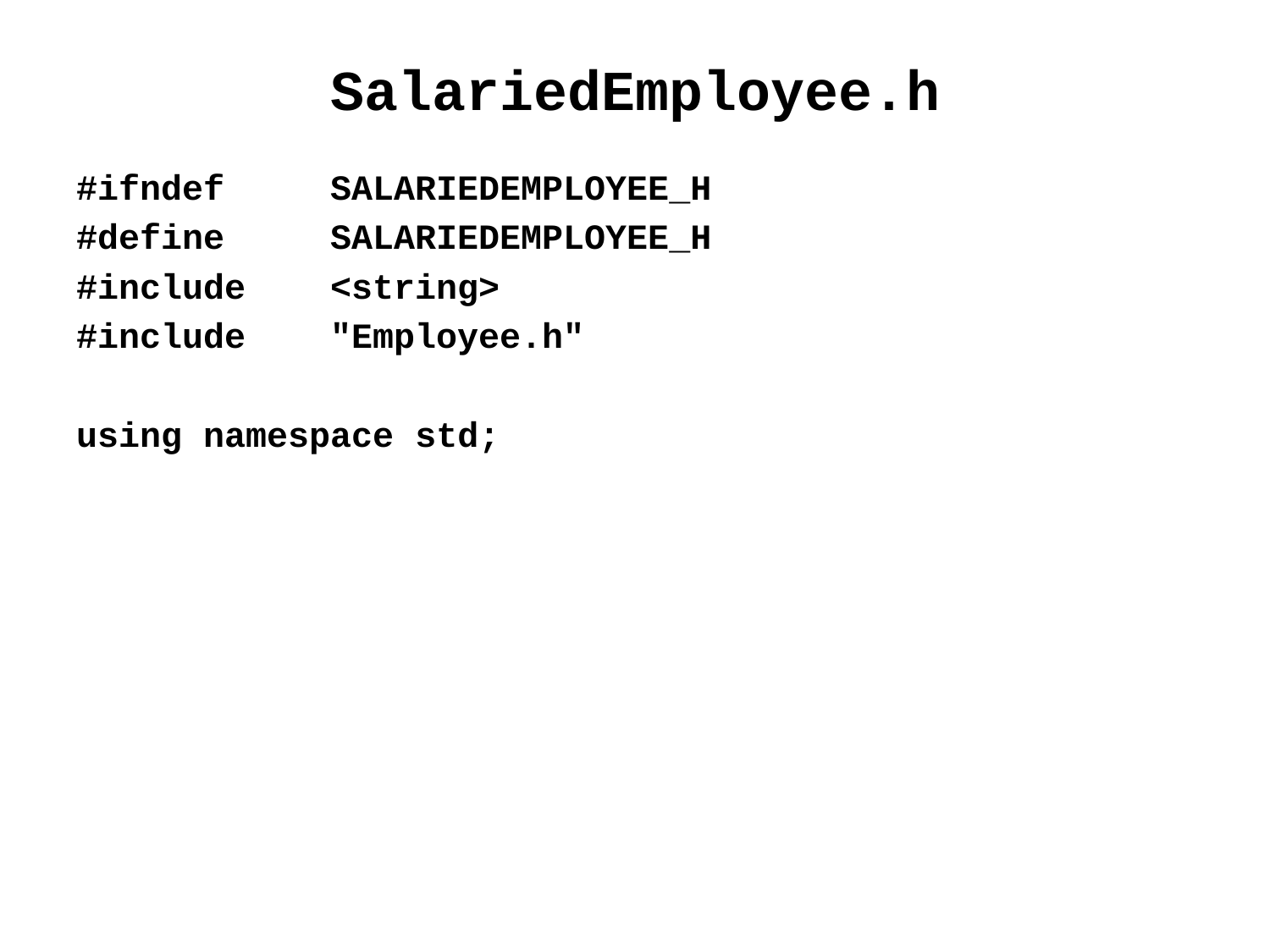

# SalariedEmployee.h
#ifndef	SALARIEDEMPLOYEE_H
#define	SALARIEDEMPLOYEE_H
#include	<string>
#include	"Employee.h"

using namespace std;